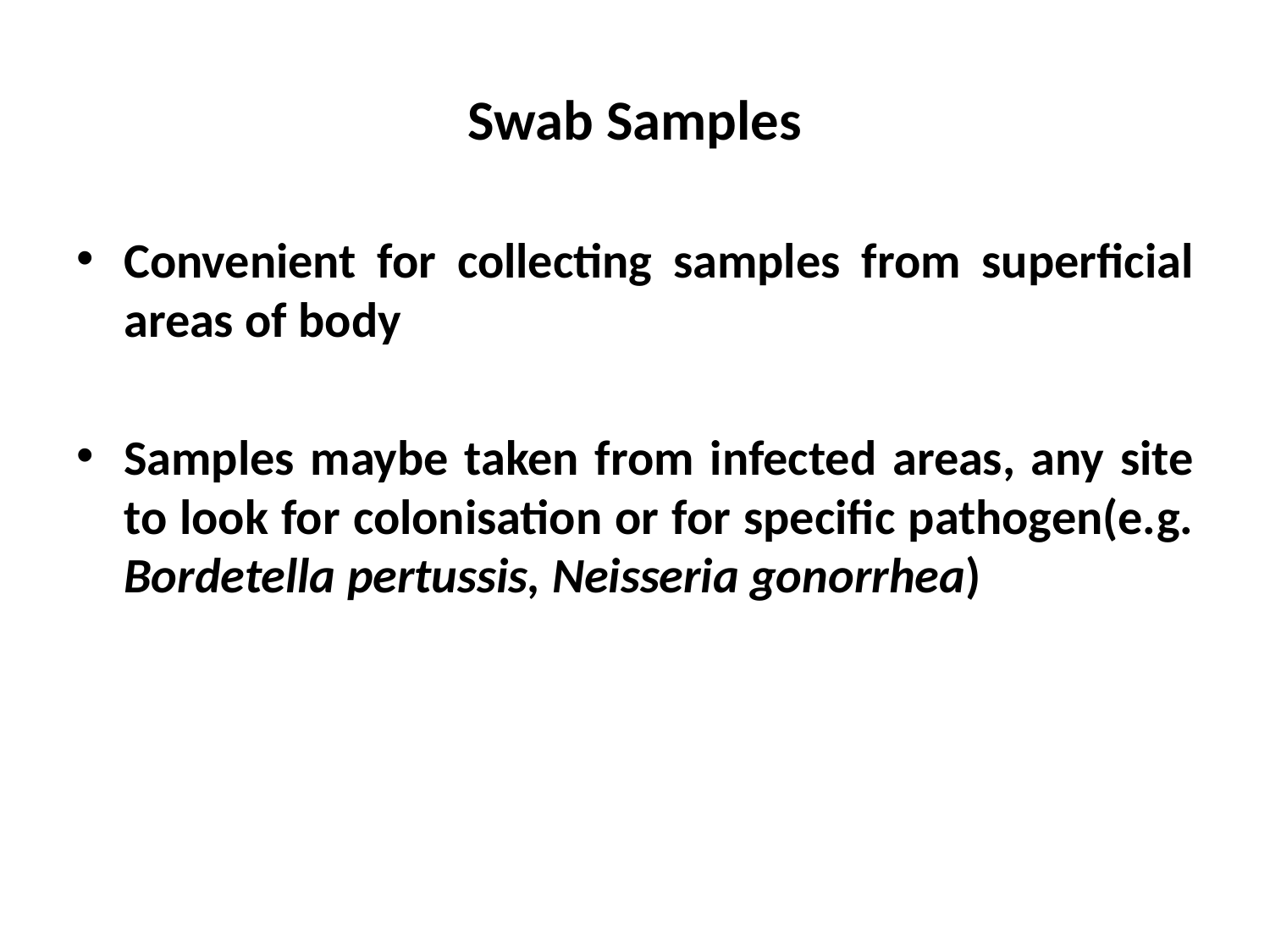

# Swab Samples
Convenient for collecting samples from superficial areas of body

Samples maybe taken from infected areas, any site to look for colonisation or for specific pathogen(e.g. Bordetella pertussis, Neisseria gonorrhea)